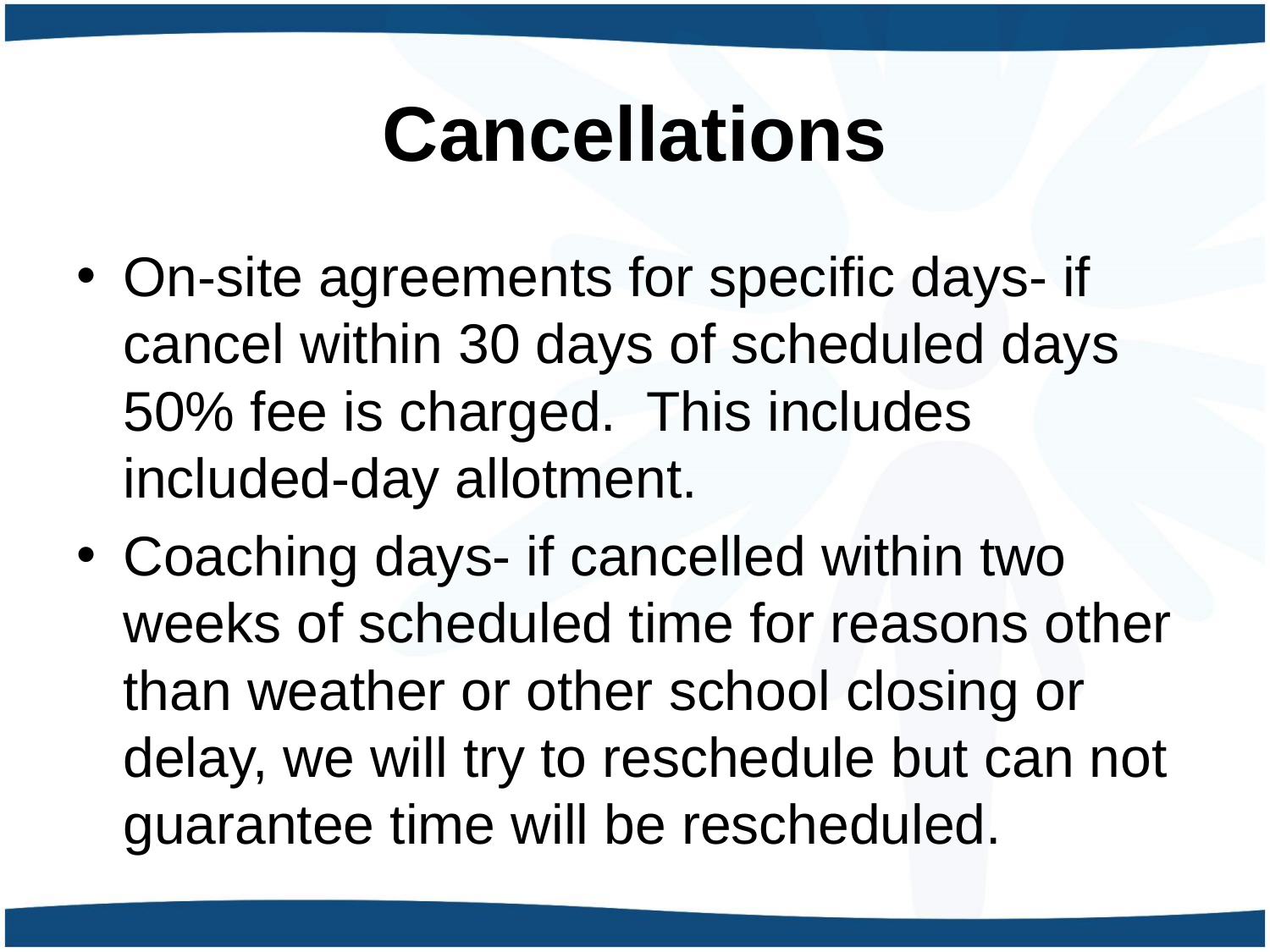

# Cancellations
On-site agreements for specific days- if cancel within 30 days of scheduled days 50% fee is charged.  This includes included-day allotment.
Coaching days- if cancelled within two weeks of scheduled time for reasons other than weather or other school closing or delay, we will try to reschedule but can not guarantee time will be rescheduled.